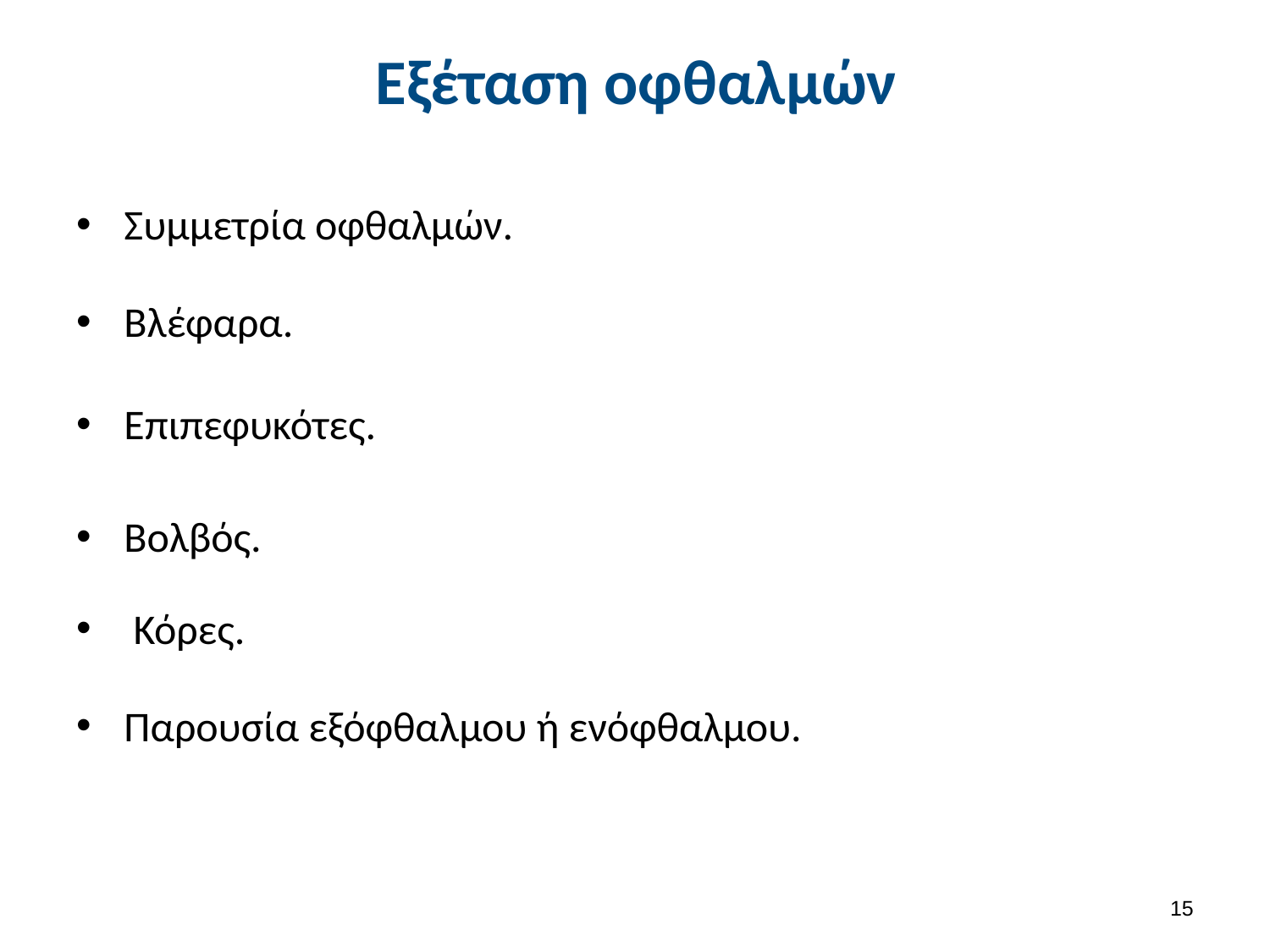

# Εξέταση οφθαλμών
Συμμετρία οφθαλμών.
Βλέφαρα.
Επιπεφυκότες.
Βολβός.
 Κόρες.
Παρουσία εξόφθαλμου ή ενόφθαλμου.
15